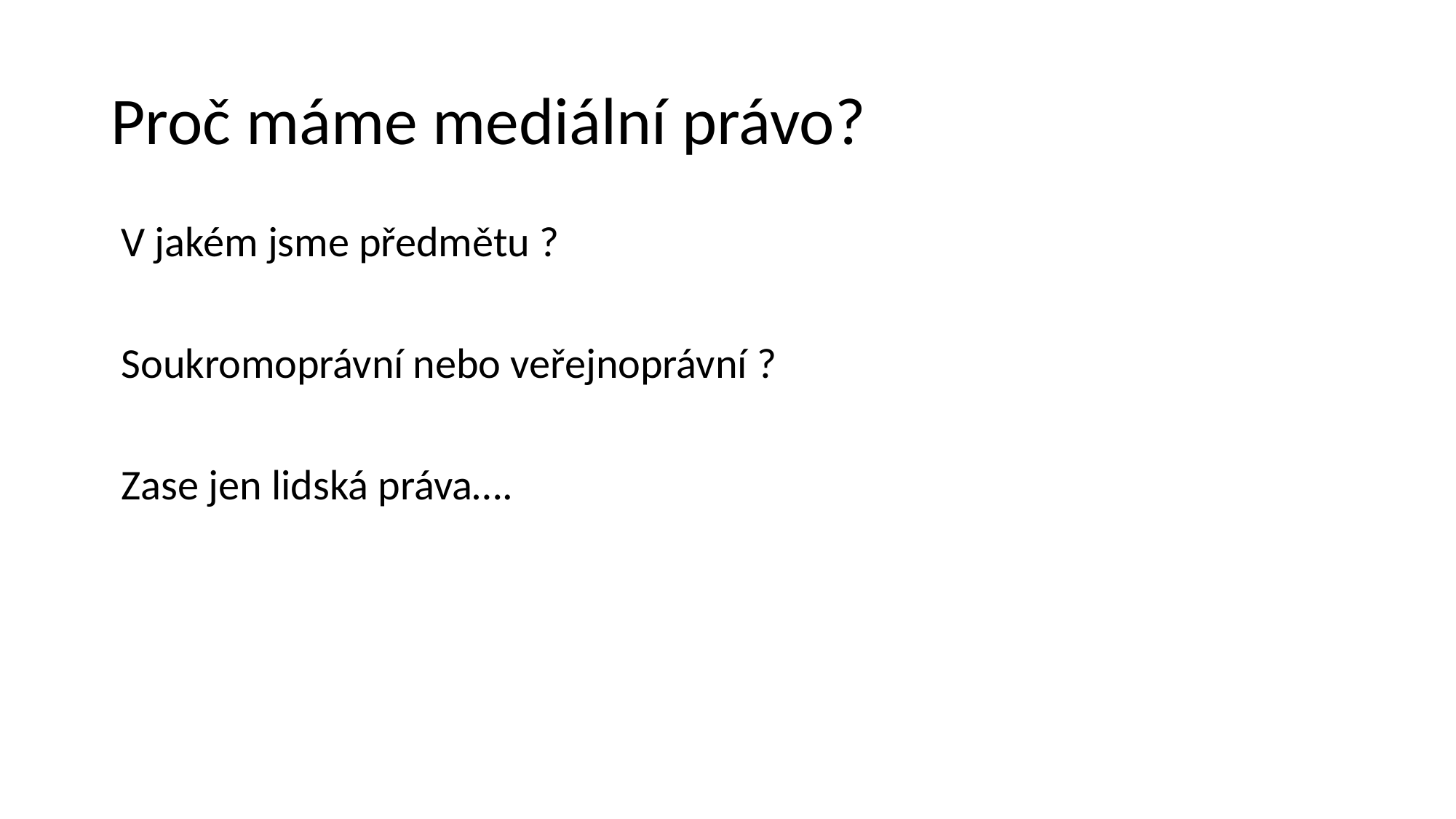

# Proč máme mediální právo?
V jakém jsme předmětu ?

Soukromoprávní nebo veřejnoprávní ?

Zase jen lidská práva….